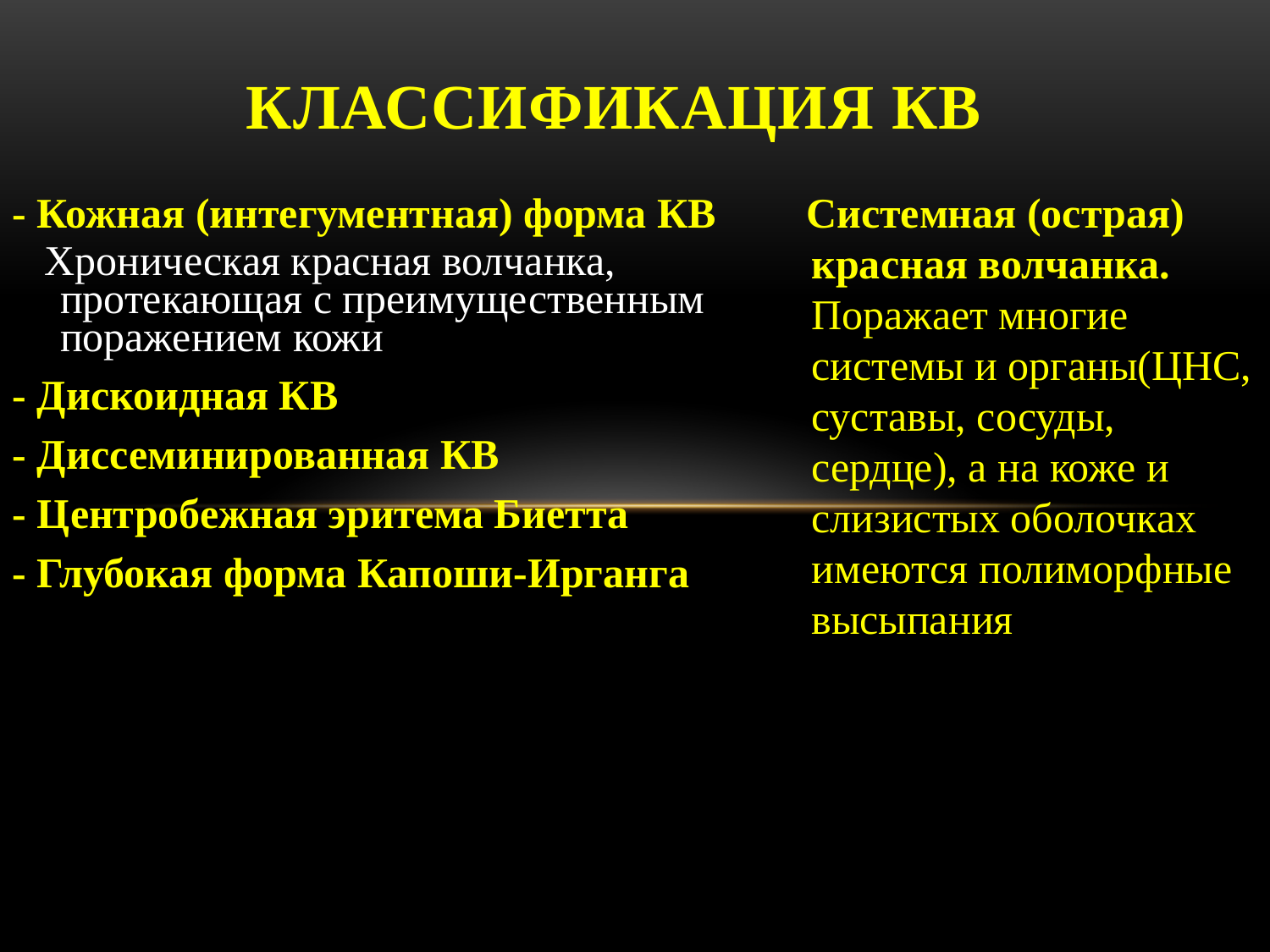

# Классификация КВ
- Кожная (интегументная) форма КВ
   Хроническая красная волчанка, протекающая с преимущественным поражением кожи
- Дискоидная КВ
- Диссеминированная КВ
- Центробежная эритема Биетта
- Глубокая форма Капоши-Ирганга
    Системная (острая) красная волчанка. Поражает многие системы и органы(ЦНС, суставы, сосуды, сердце), а на коже и слизистых оболочках имеются полиморфные высыпания